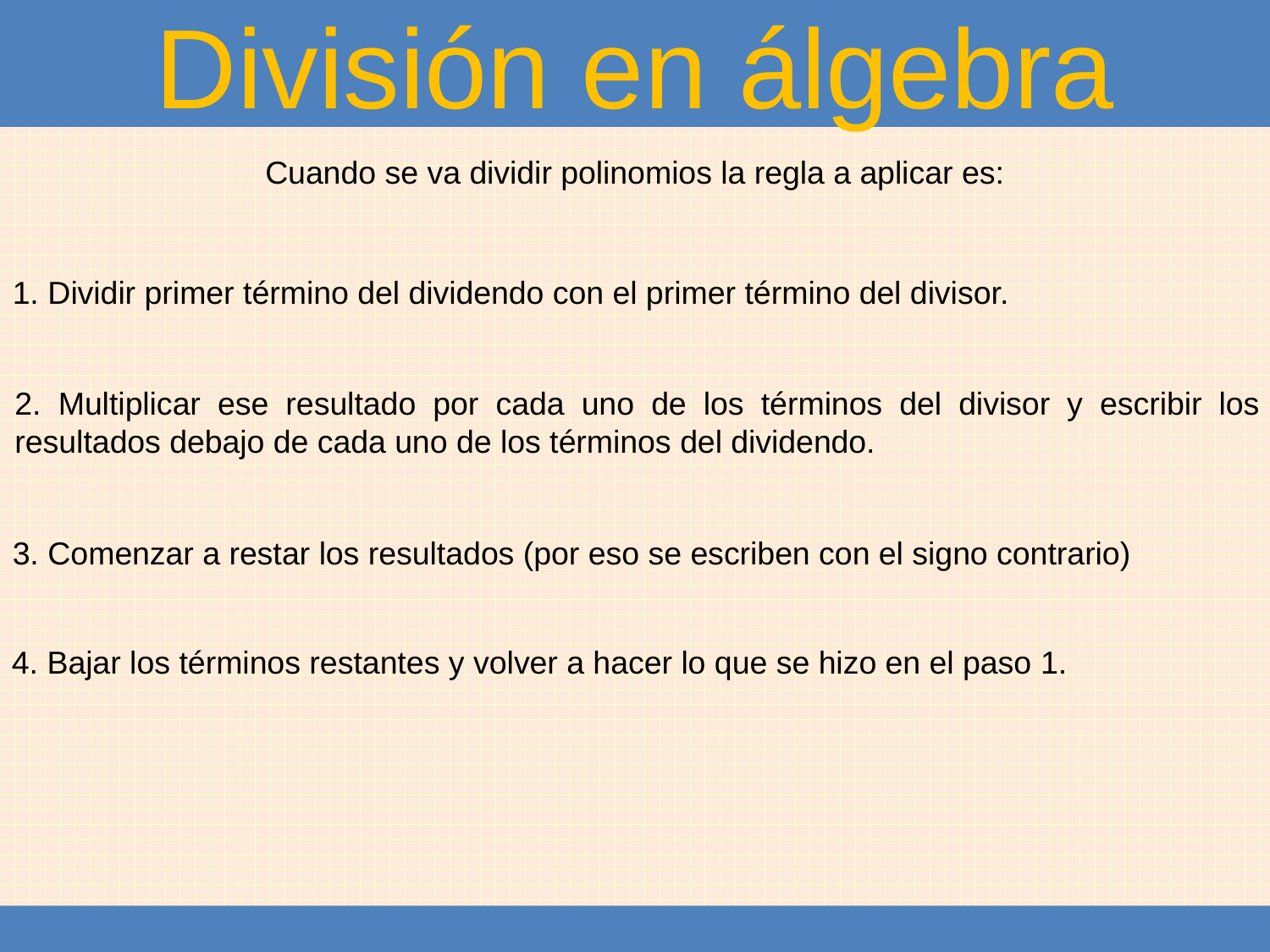

División en álgebra
Cuando se va dividir polinomios la regla a aplicar es:
1. Dividir primer término del dividendo con el primer término del divisor.
2. Multiplicar ese resultado por cada uno de los términos del divisor y escribir los resultados debajo de cada uno de los términos del dividendo.
3. Comenzar a restar los resultados (por eso se escriben con el signo contrario)
4. Bajar los términos restantes y volver a hacer lo que se hizo en el paso 1.